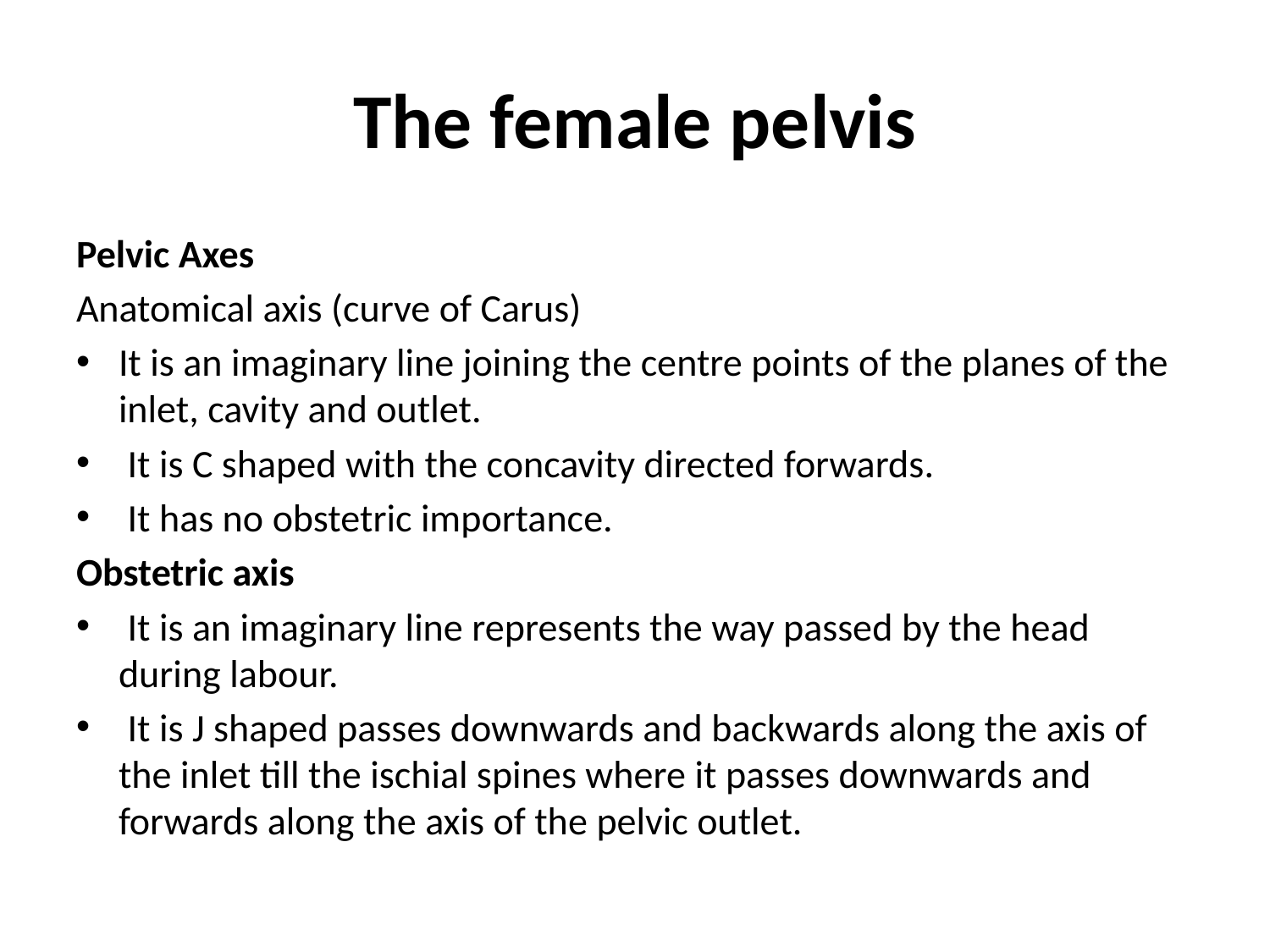

# The female pelvis
Pelvic Axes
Anatomical axis (curve of Carus)
It is an imaginary line joining the centre points of the planes of the inlet, cavity and outlet.
 It is C shaped with the concavity directed forwards.
 It has no obstetric importance.
Obstetric axis
 It is an imaginary line represents the way passed by the head during labour.
 It is J shaped passes downwards and backwards along the axis of the inlet till the ischial spines where it passes downwards and forwards along the axis of the pelvic outlet.